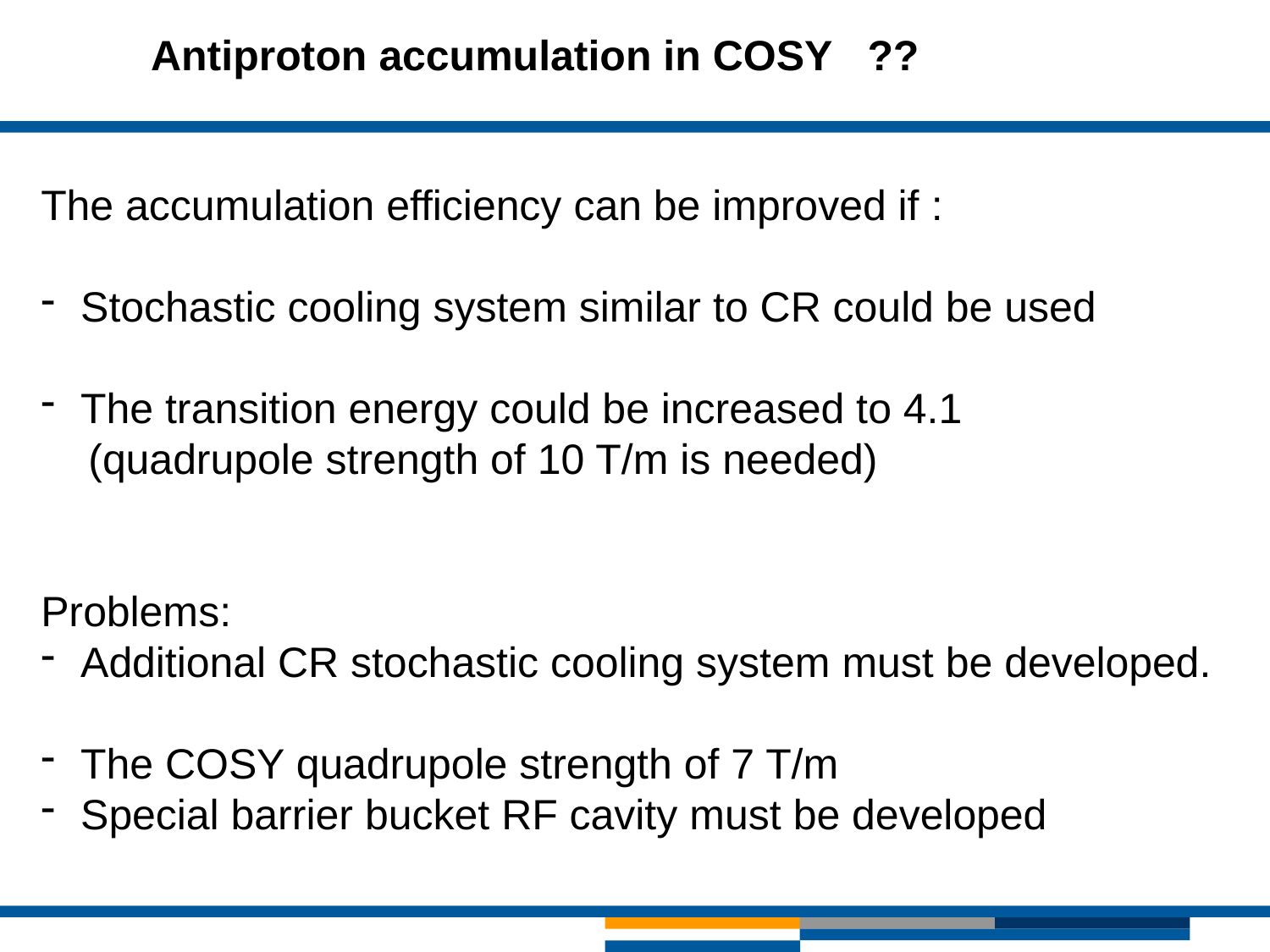

Antiproton accumulation in COSY   ??
The accumulation efficiency can be improved if :

Stochastic cooling system similar to CR could be used

The transition energy could be increased to 4.1
    (quadrupole strength of 10 T/m is needed)

Problems:
Additional CR stochastic cooling system must be developed.
The COSY quadrupole strength of 7 T/m
Special barrier bucket RF cavity must be developed